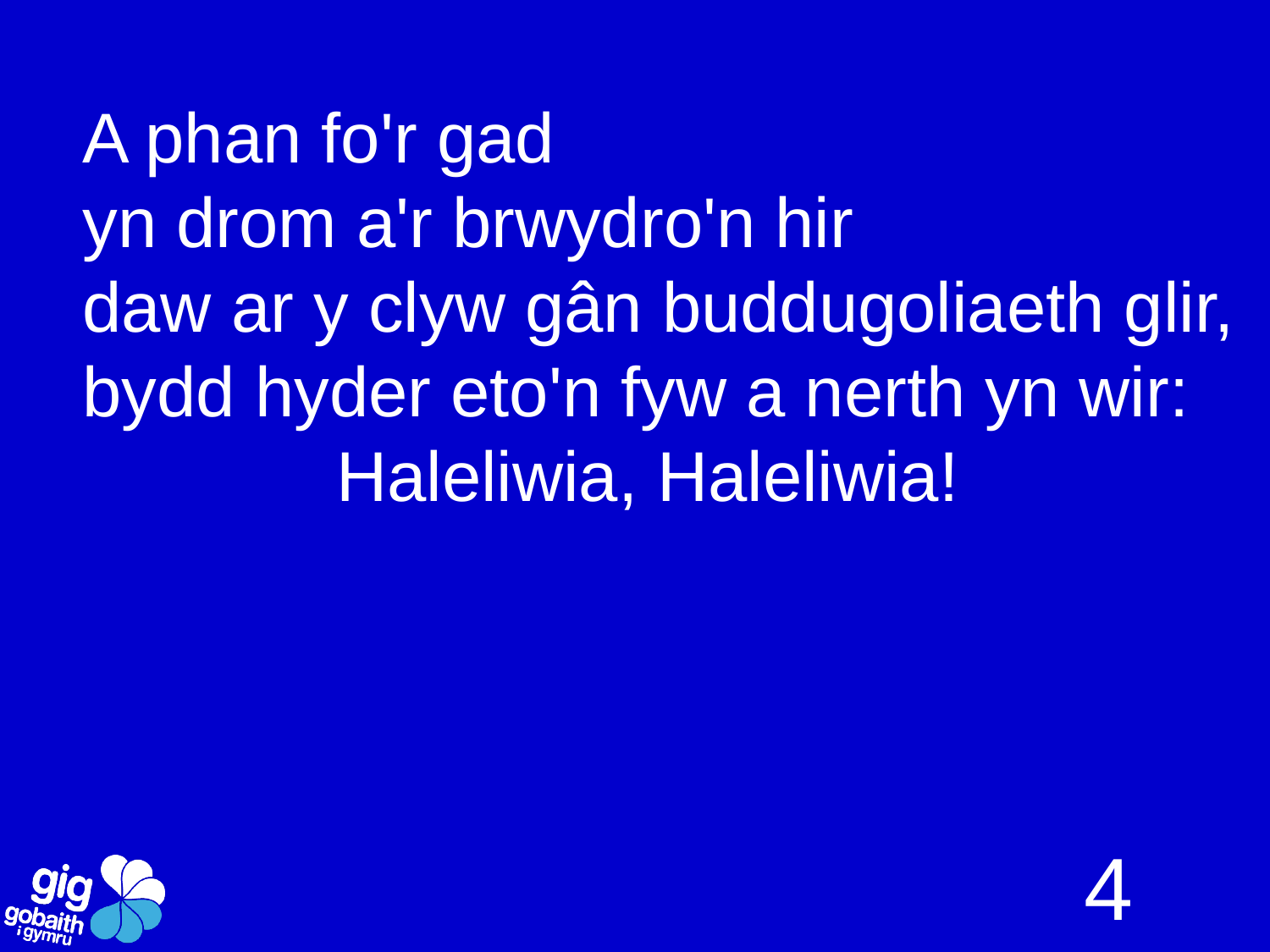

A phan fo'r gad
yn drom a'r brwydro'n hir
daw ar y clyw gân buddugoliaeth glir,
bydd hyder eto'n fyw a nerth yn wir:
		Haleliwia, Haleliwia!
4